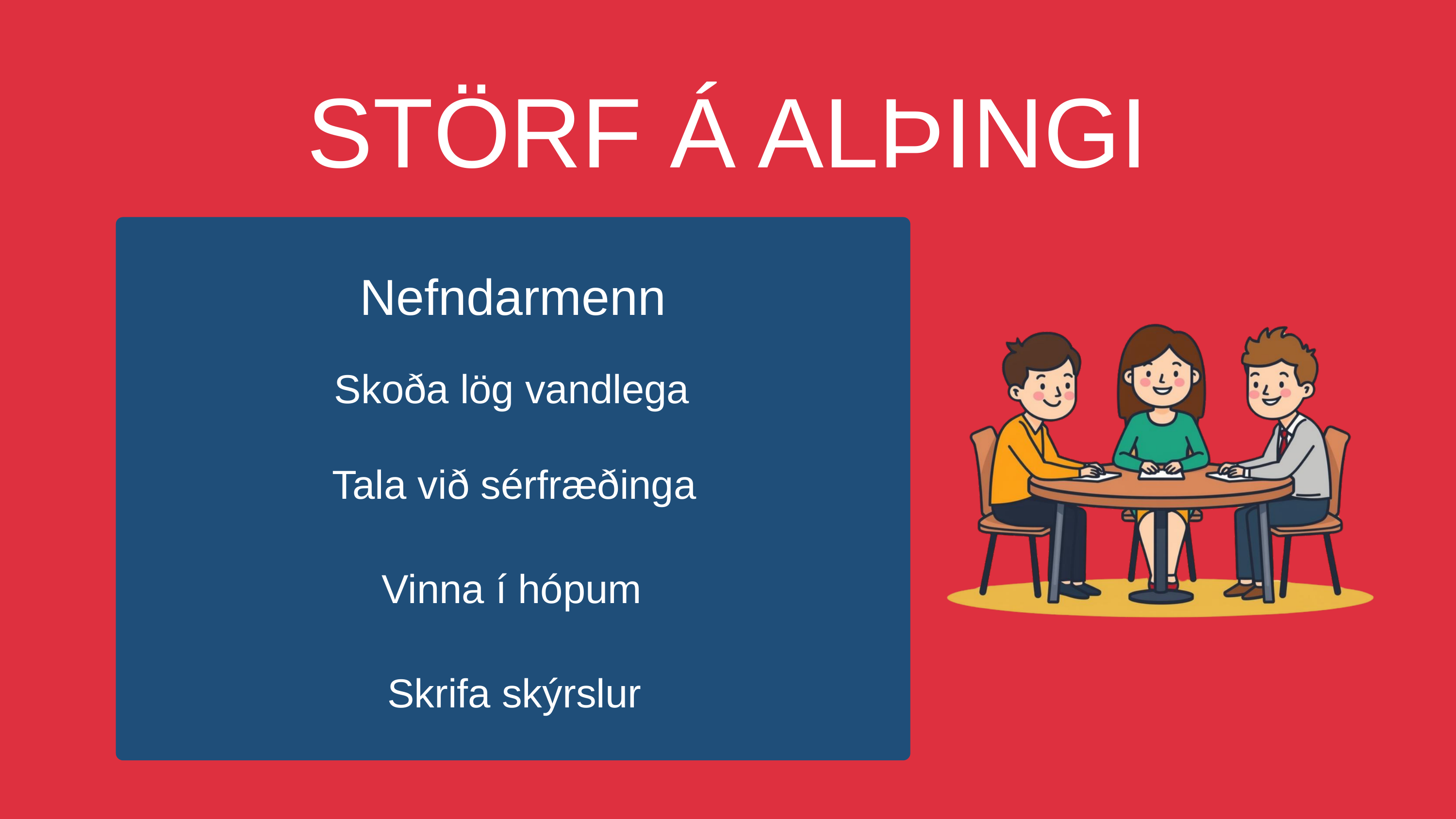

STÖRF Á ALÞINGI

Nefndarmenn

Skoða lög vandlega
Tala við sérfræðinga
Vinna í hópum
Skrifa skýrslur